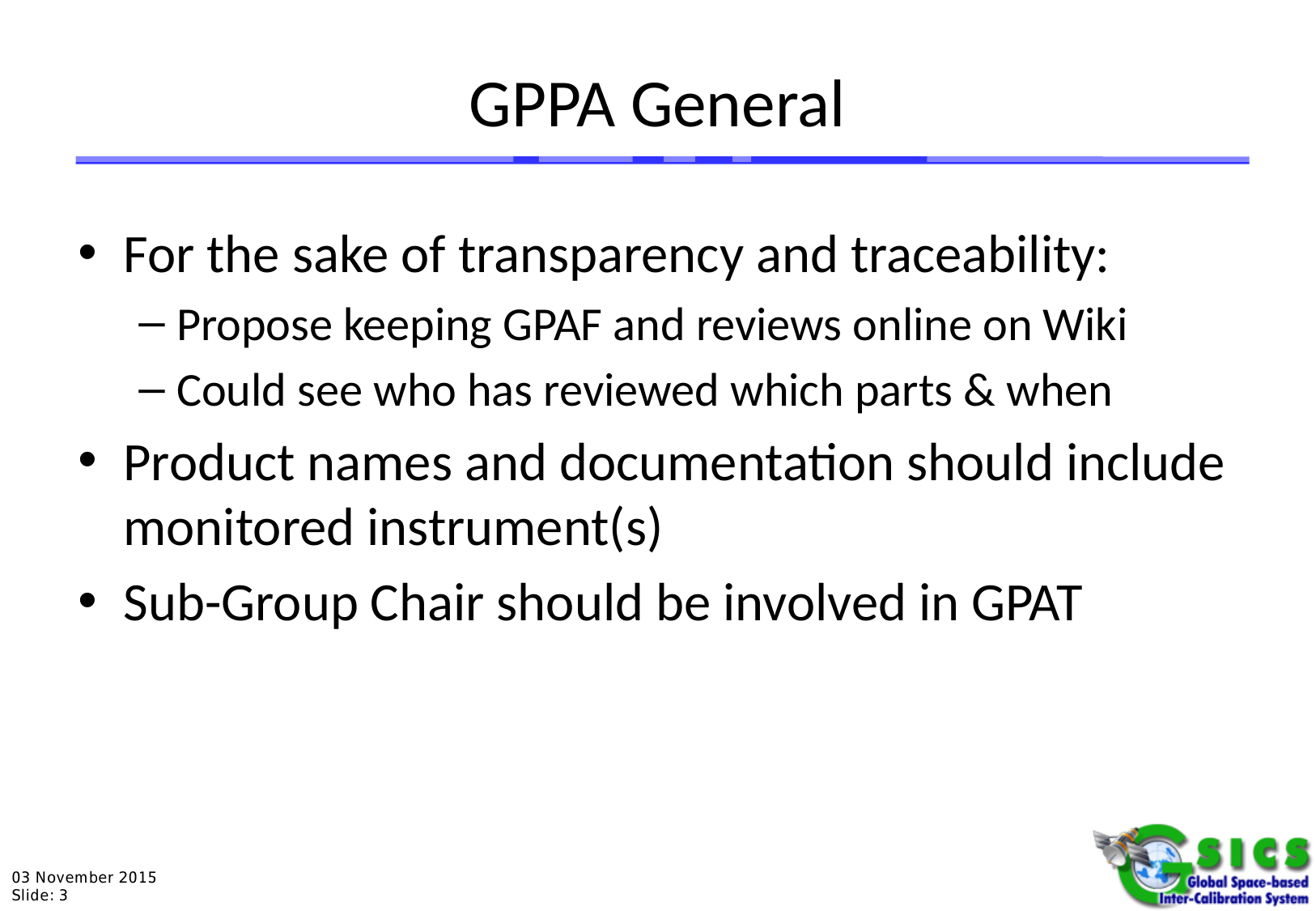

# GPPA General
For the sake of transparency and traceability:
Propose keeping GPAF and reviews online on Wiki
Could see who has reviewed which parts & when
Product names and documentation should include monitored instrument(s)
Sub-Group Chair should be involved in GPAT